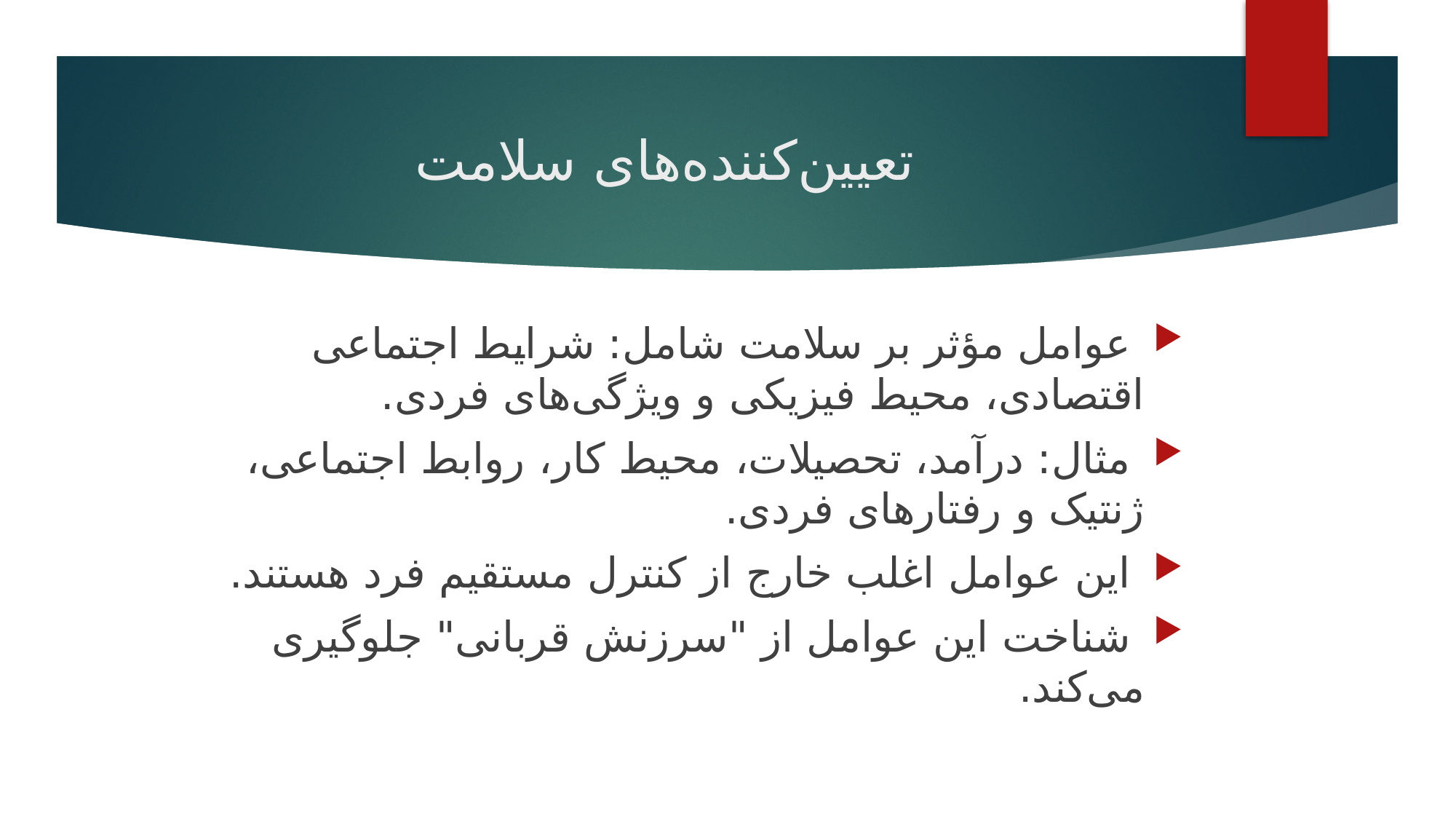

# تعیین‌کننده‌های سلامت
 عوامل مؤثر بر سلامت شامل: شرایط اجتماعی اقتصادی، محیط فیزیکی و ویژگی‌های فردی.
 مثال: درآمد، تحصیلات، محیط کار، روابط اجتماعی، ژنتیک و رفتارهای فردی.
 این عوامل اغلب خارج از کنترل مستقیم فرد هستند.
 شناخت این عوامل از "سرزنش قربانی" جلوگیری می‌کند.